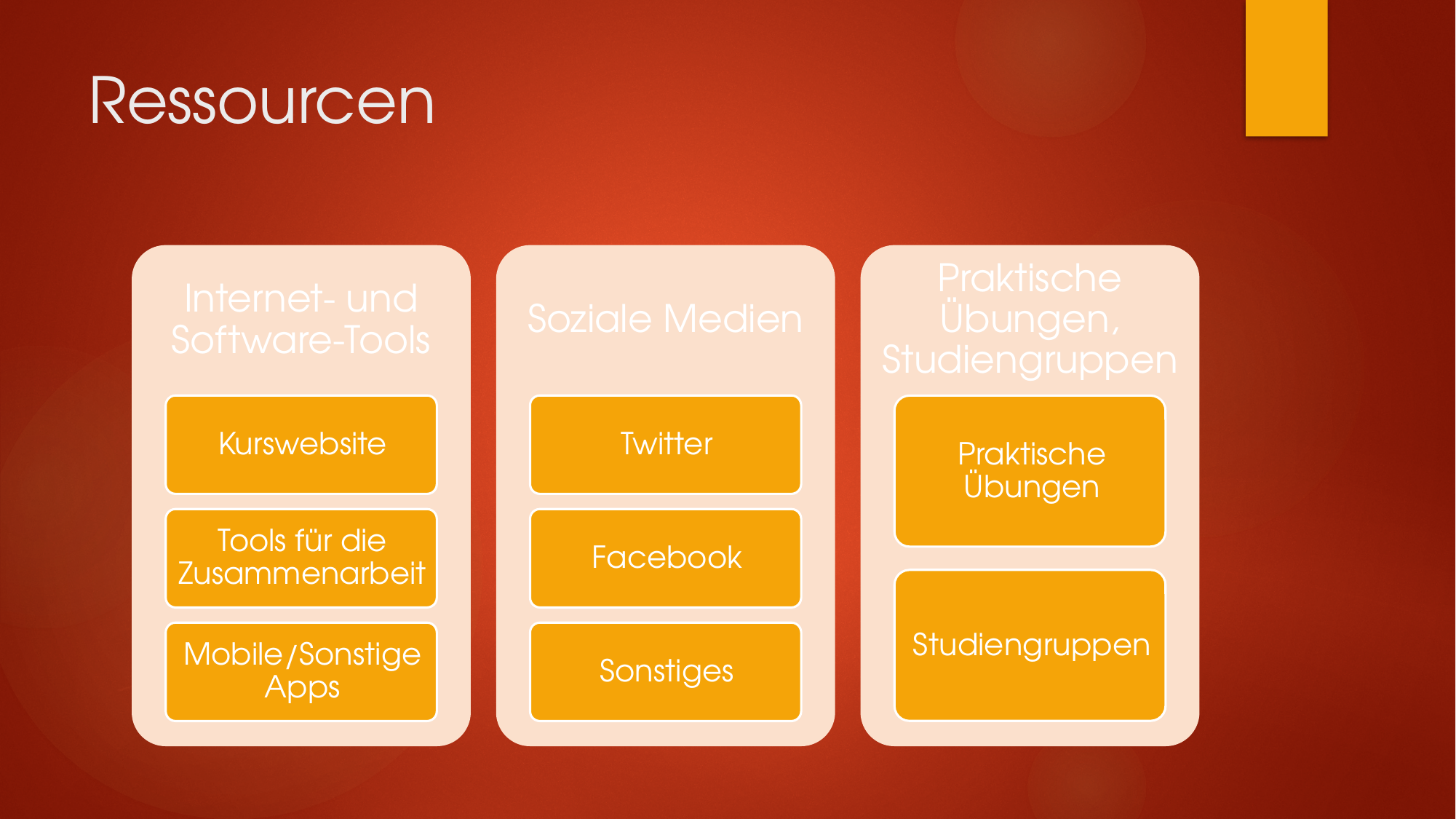

# Ressourcen
Internet- und Software-Tools
Kurswebsite
Tools für die Zusammenarbeit
Mobile/Sonstige Apps
Soziale Medien
Twitter
Facebook
Sonstiges
Praktische Übungen, Studiengruppen
Praktische Übungen
Studiengruppen